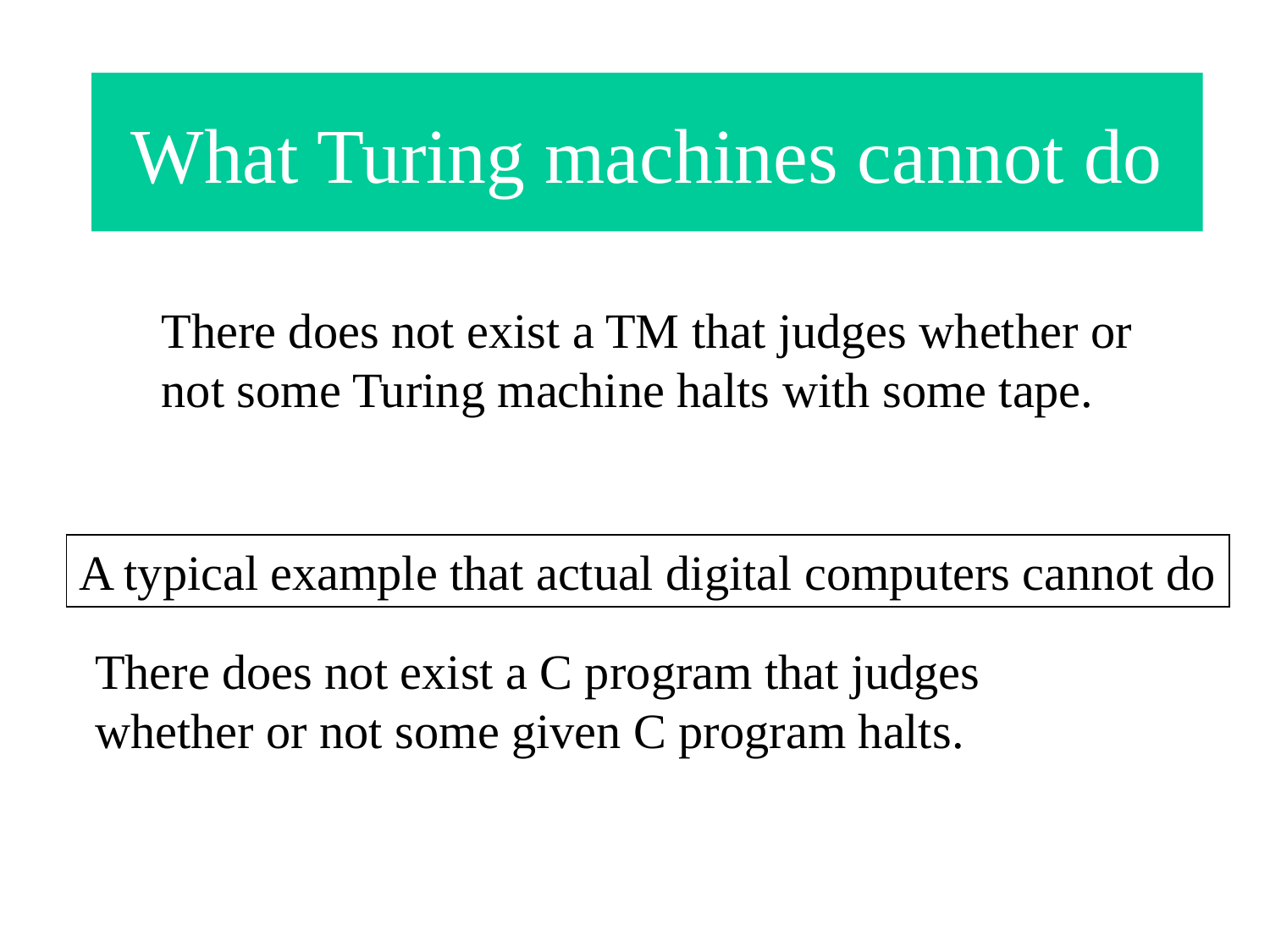

# What Turing machines cannot do
There does not exist a TM that judges whether or not some Turing machine halts with some tape.
A typical example that actual digital computers cannot do
There does not exist a C program that judges whether or not some given C program halts.